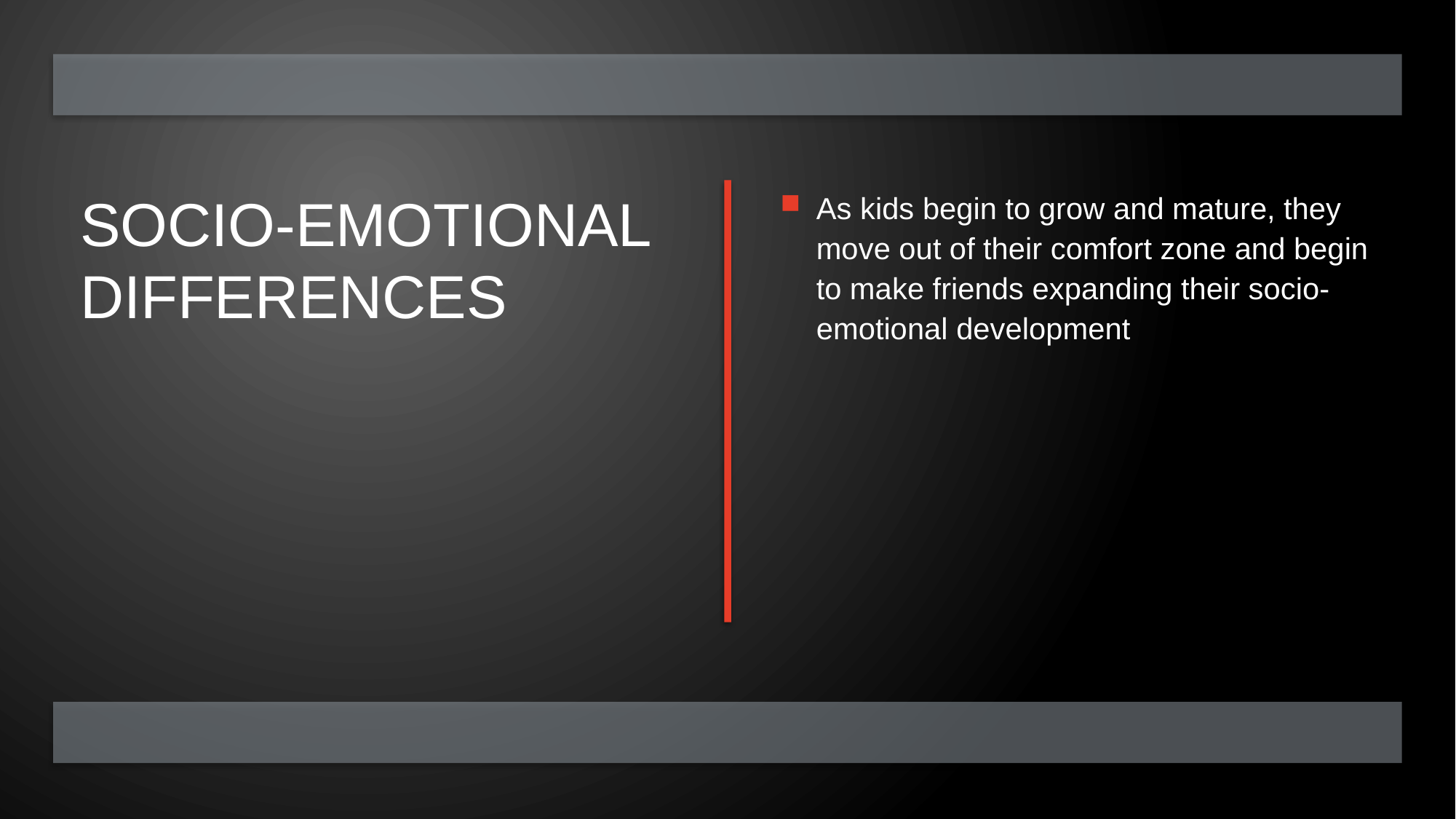

# Socio-emotional differences
As kids begin to grow and mature, they move out of their comfort zone and begin to make friends expanding their socio-emotional development